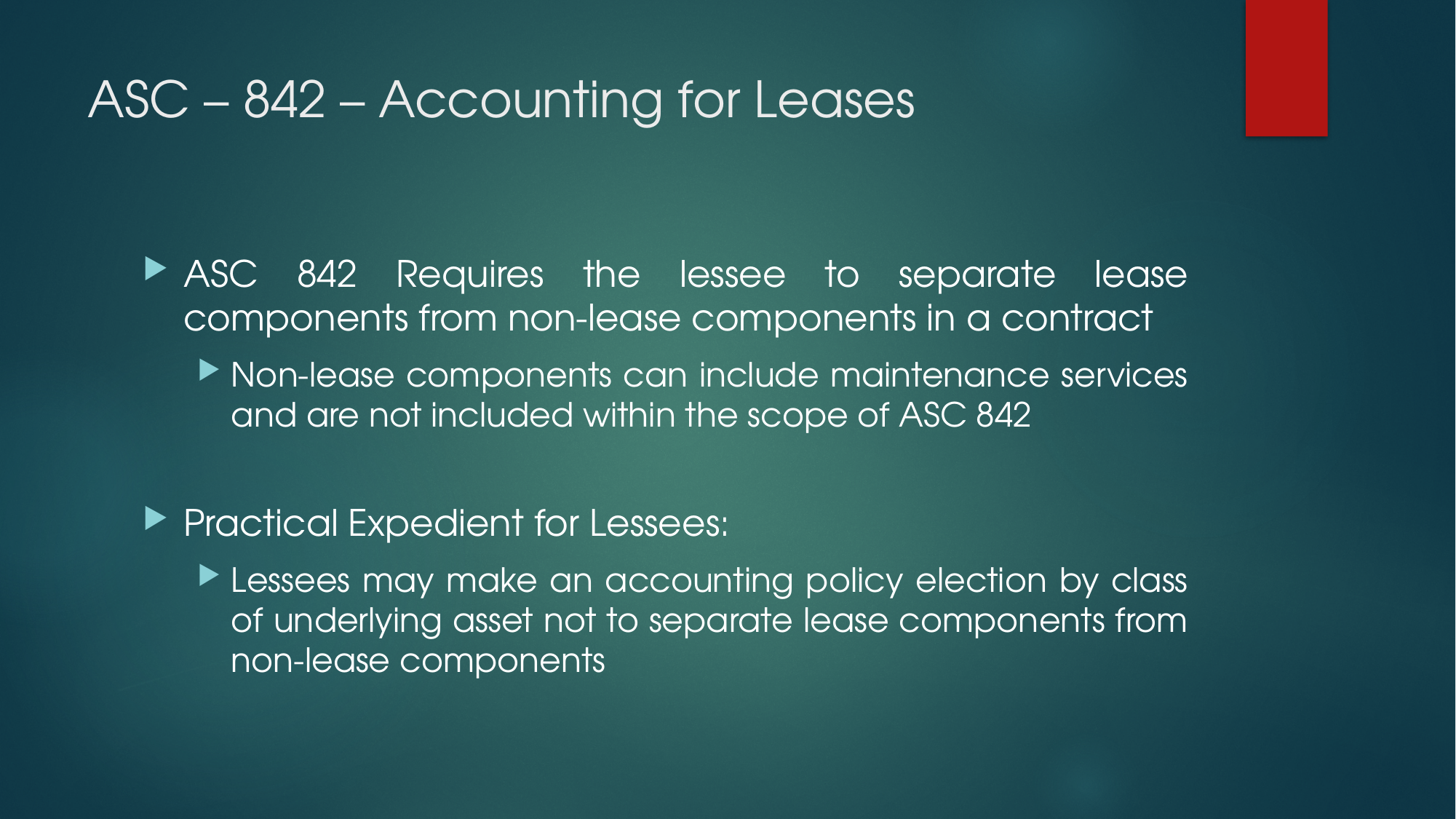

# ASC – 842 – Accounting for Leases
ASC 842 Requires the lessee to separate lease components from non-lease components in a contract
Non-lease components can include maintenance services and are not included within the scope of ASC 842

Practical Expedient for Lessees:
Lessees may make an accounting policy election by class of underlying asset not to separate lease components from non-lease components